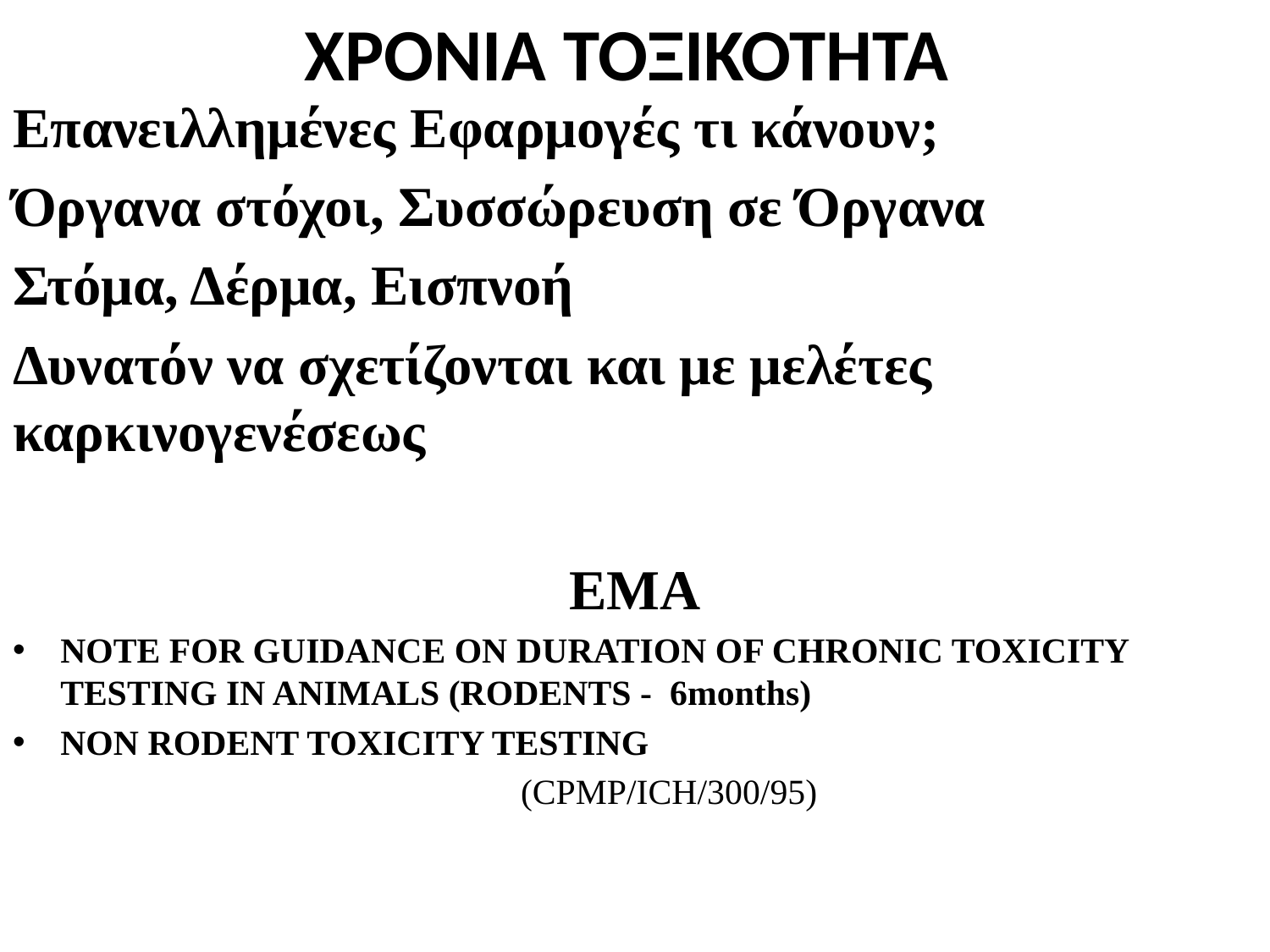

# ΧΡΟΝΙΑ ΤΟΞΙΚΟΤΗΤΑ
Επανειλλημένες Εφαρμογές τι κάνουν;
Όργανα στόχοι, Συσσώρευση σε Όργανα
Στόμα, Δέρμα, Εισπνοή
Δυνατόν να σχετίζονται και με μελέτες καρκινογενέσεως

ΕΜΑ
NOTE FOR GUIDANCE ON DURATION OF CHRONIC TOXICITY TESTING IN ANIMALS (RODENTS -  6months)
NON RODENT TOXICITY TESTING
				(CPMP/ICH/300/95)